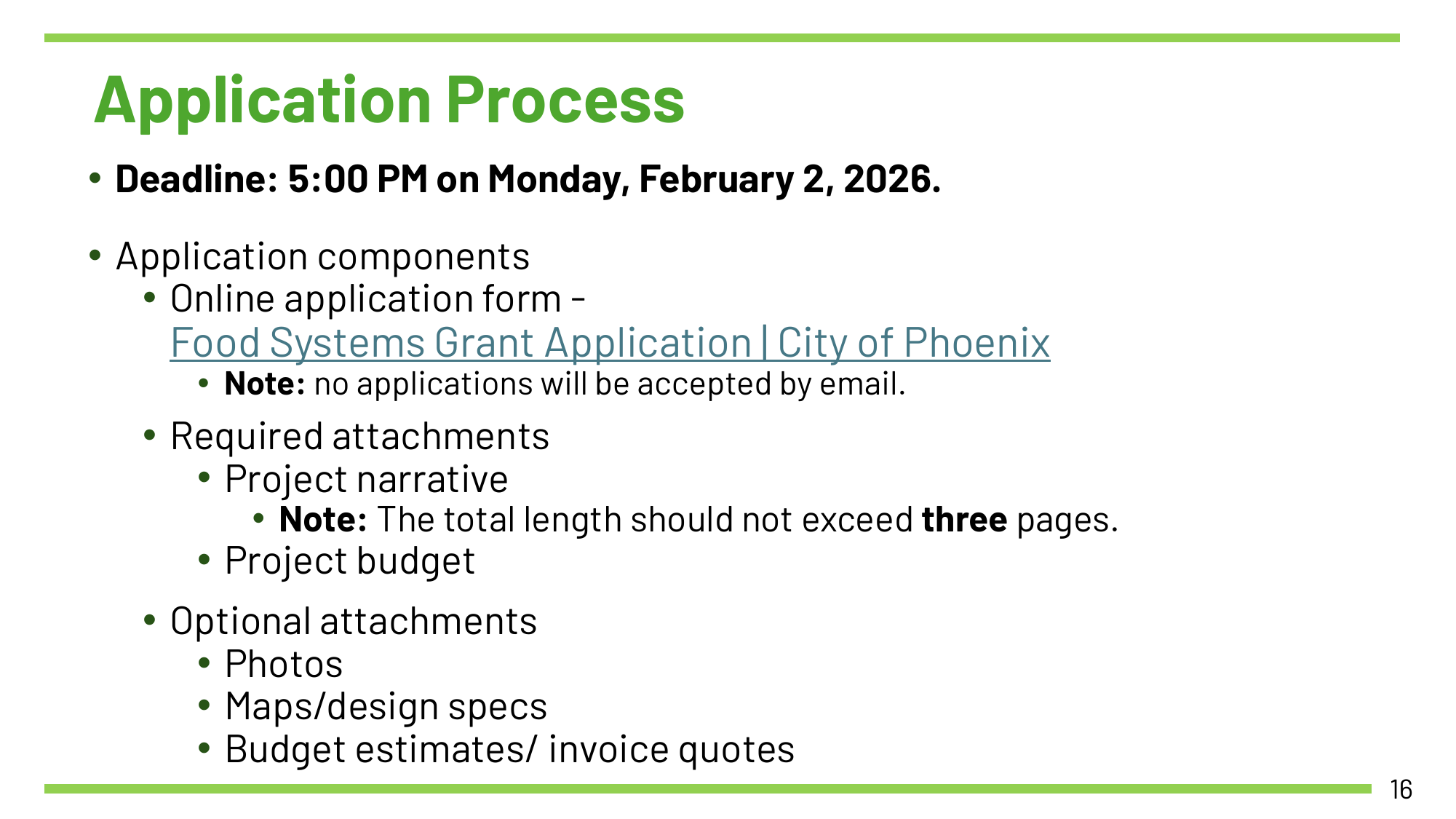

# Application Process
Deadline: 5:00 PM on Monday, February 2, 2026.

Application components
Online application form - Food Systems Grant Application | City of Phoenix
Note: no applications will be accepted by email.

Required attachments
Project narrative
Note: The total length should not exceed three pages.
Project budget
Optional attachments
Photos
Maps/design specs
Budget estimates/ invoice quotes

16